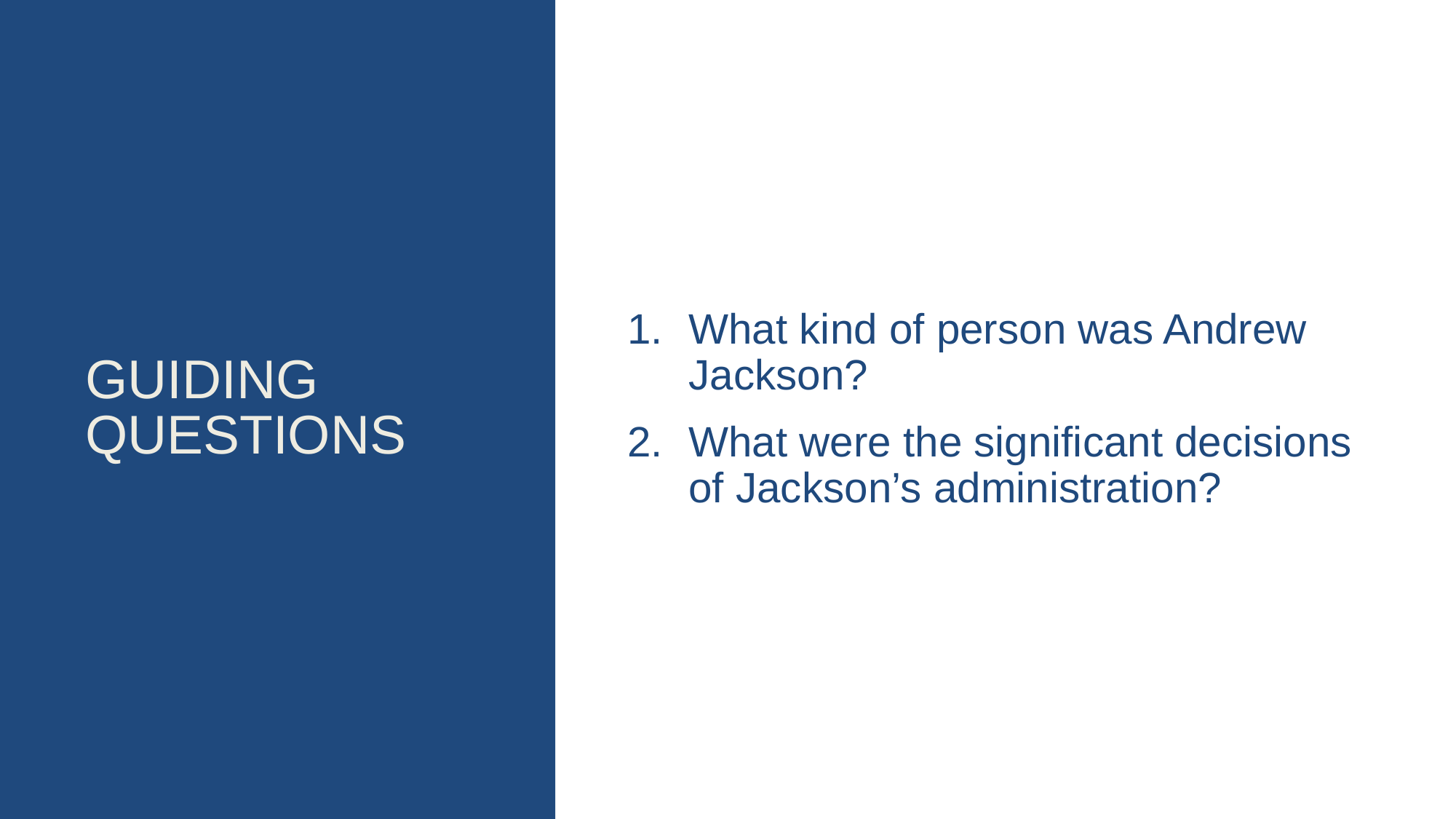

# Guiding questions
What kind of person was Andrew Jackson?
What were the significant decisions of Jackson’s administration?